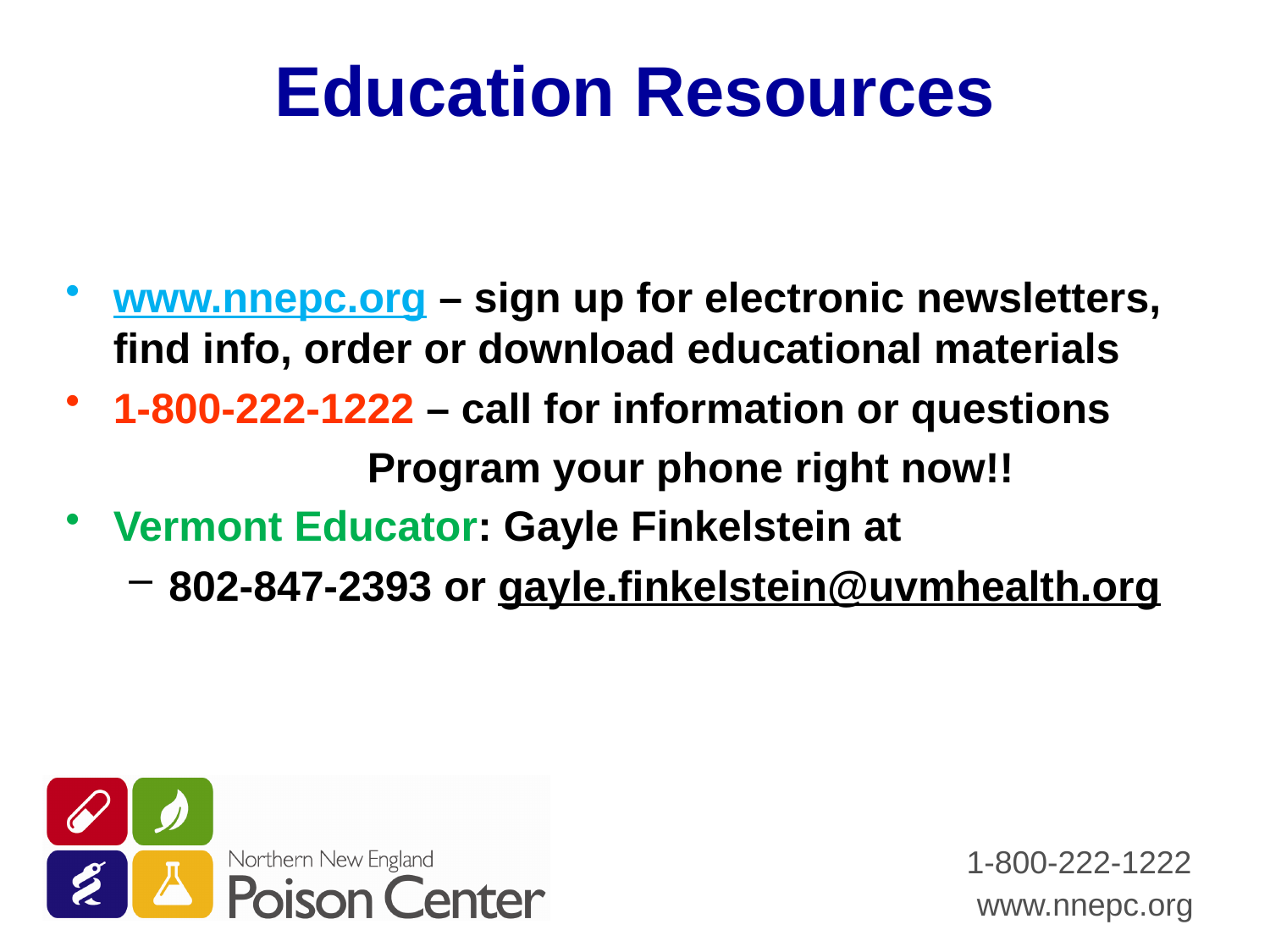

# Education Resources
www.nnepc.org – sign up for electronic newsletters, find info, order or download educational materials
1-800-222-1222 – call for information or questions
			Program your phone right now!!
Vermont Educator: Gayle Finkelstein at
802-847-2393 or gayle.finkelstein@uvmhealth.org